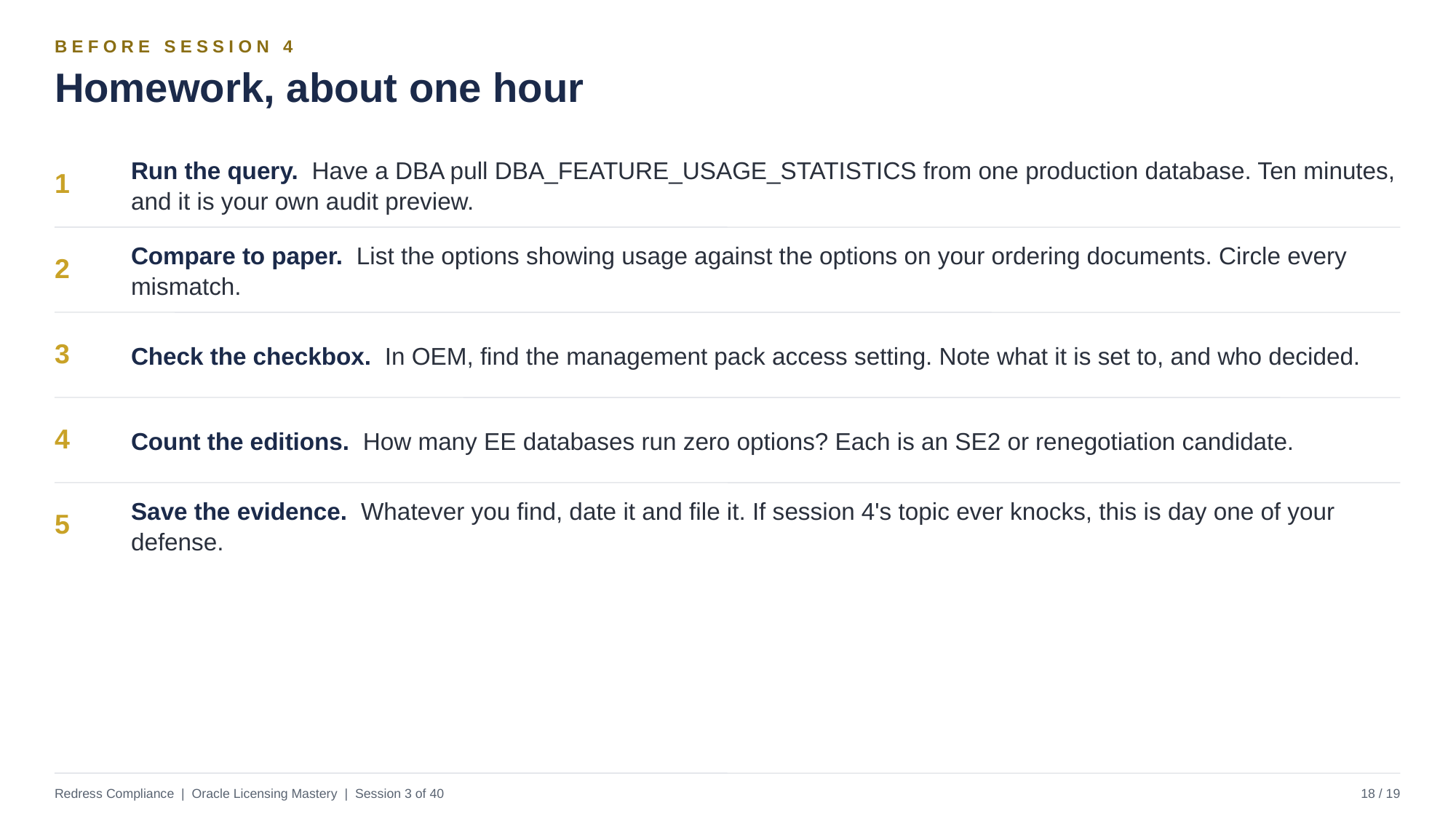

BEFORE SESSION 4
Homework, about one hour
Run the query.  Have a DBA pull DBA_FEATURE_USAGE_STATISTICS from one production database. Ten minutes, and it is your own audit preview.
1

Compare to paper.  List the options showing usage against the options on your ordering documents. Circle every mismatch.
2

Check the checkbox.  In OEM, find the management pack access setting. Note what it is set to, and who decided.
3

Count the editions.  How many EE databases run zero options? Each is an SE2 or renegotiation candidate.
4

Save the evidence.  Whatever you find, date it and file it. If session 4's topic ever knocks, this is day one of your defense.
5

Redress Compliance  |  Oracle Licensing Mastery  |  Session 3 of 40
18 / 19